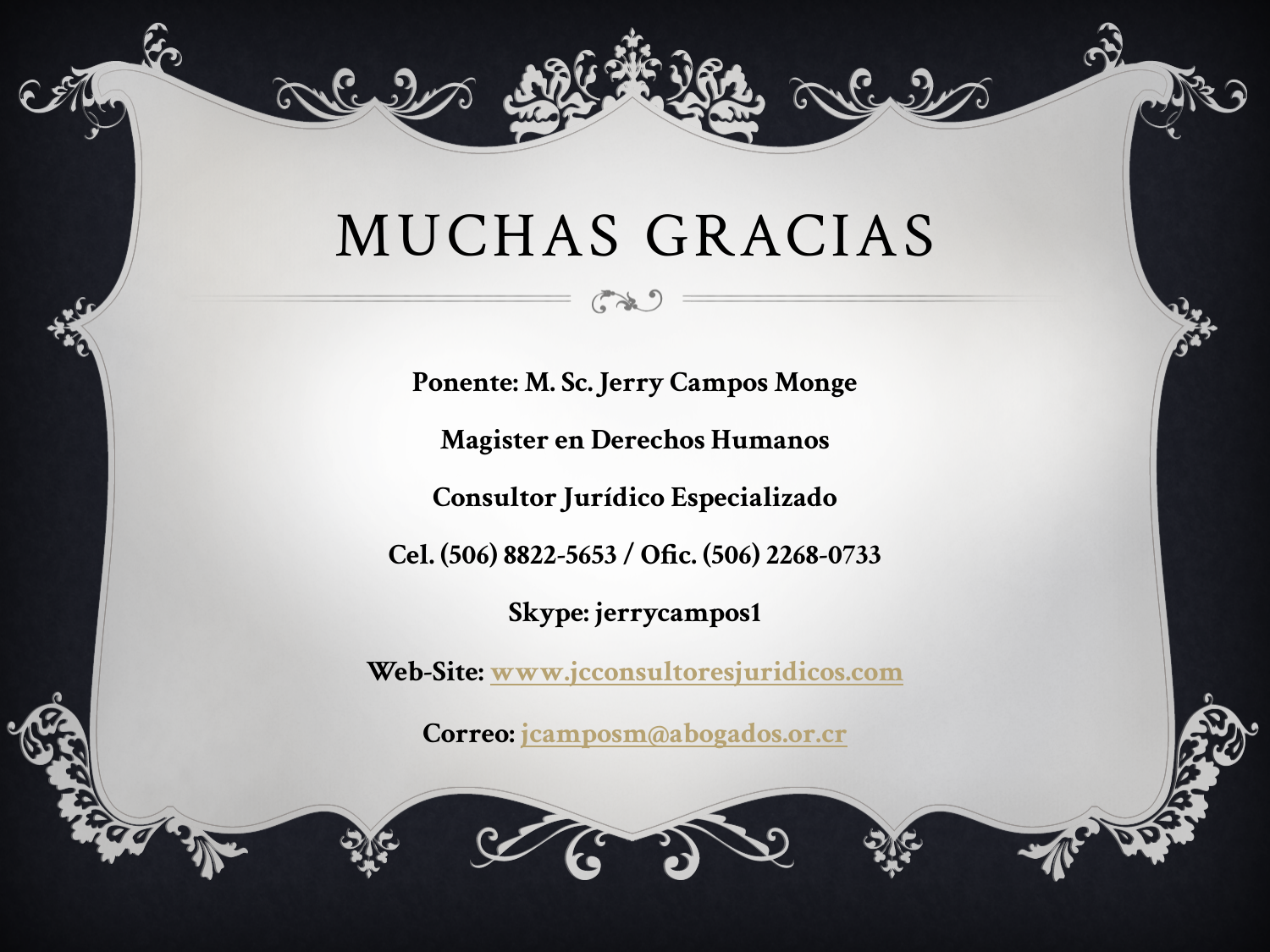

# Muchas gracias
Ponente: M. Sc. Jerry Campos Monge
Magister en Derechos Humanos
Consultor Jurídico Especializado
Cel. (506) 8822-5653 / Ofic. (506) 2268-0733
Skype: jerrycampos1
Web-Site: www.jcconsultoresjuridicos.com
Correo: jcamposm@abogados.or.cr